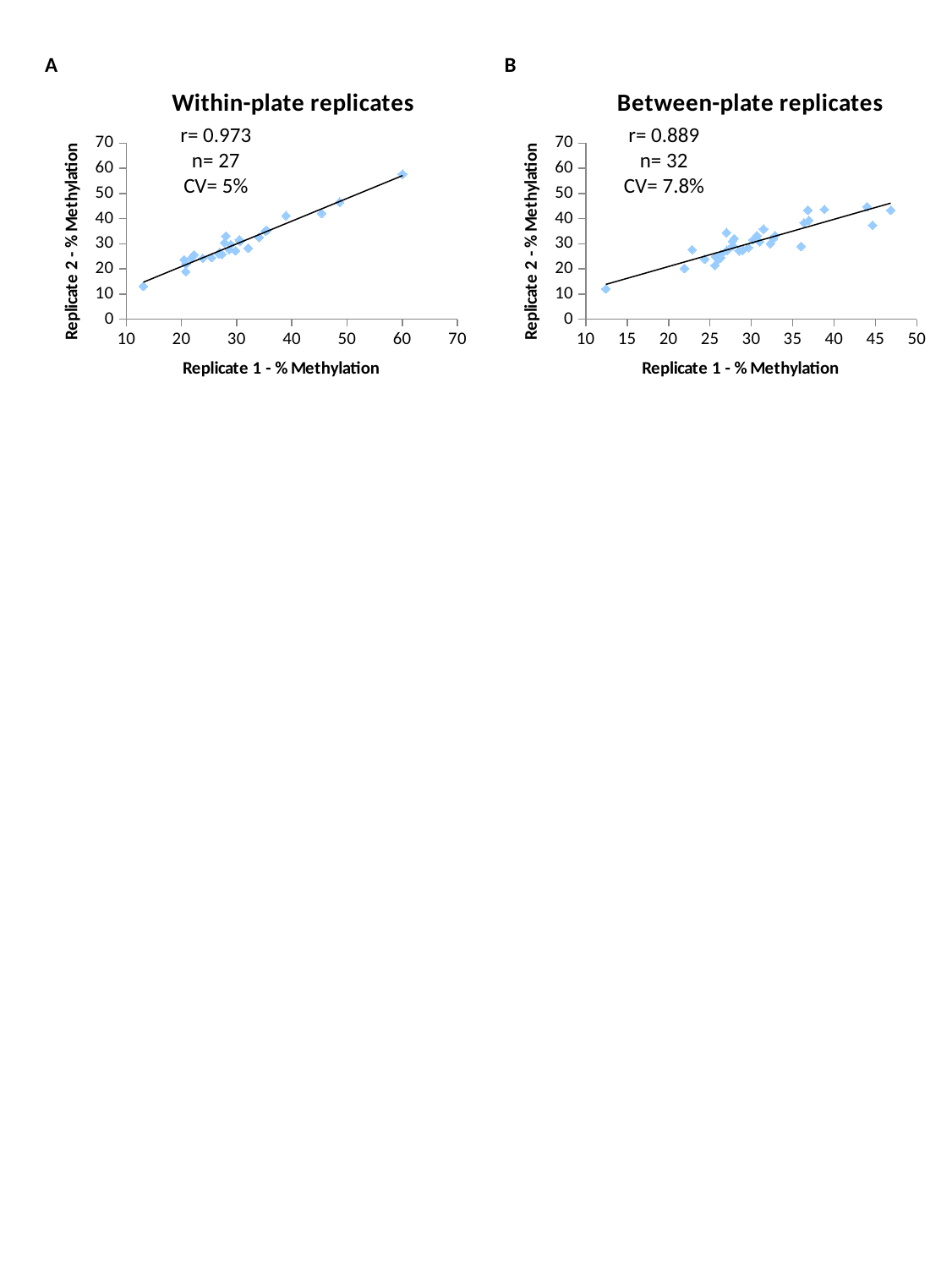

A
B

### Chart: Within-plate replicates

| Category |  |
|---|---|

### Chart: Between-plate replicates

| Category |  |
|---|---|

### Chart

| Category |
|---|
r= 0.973
n= 27
CV= 5%
r= 0.889
n= 32
CV= 7.8%